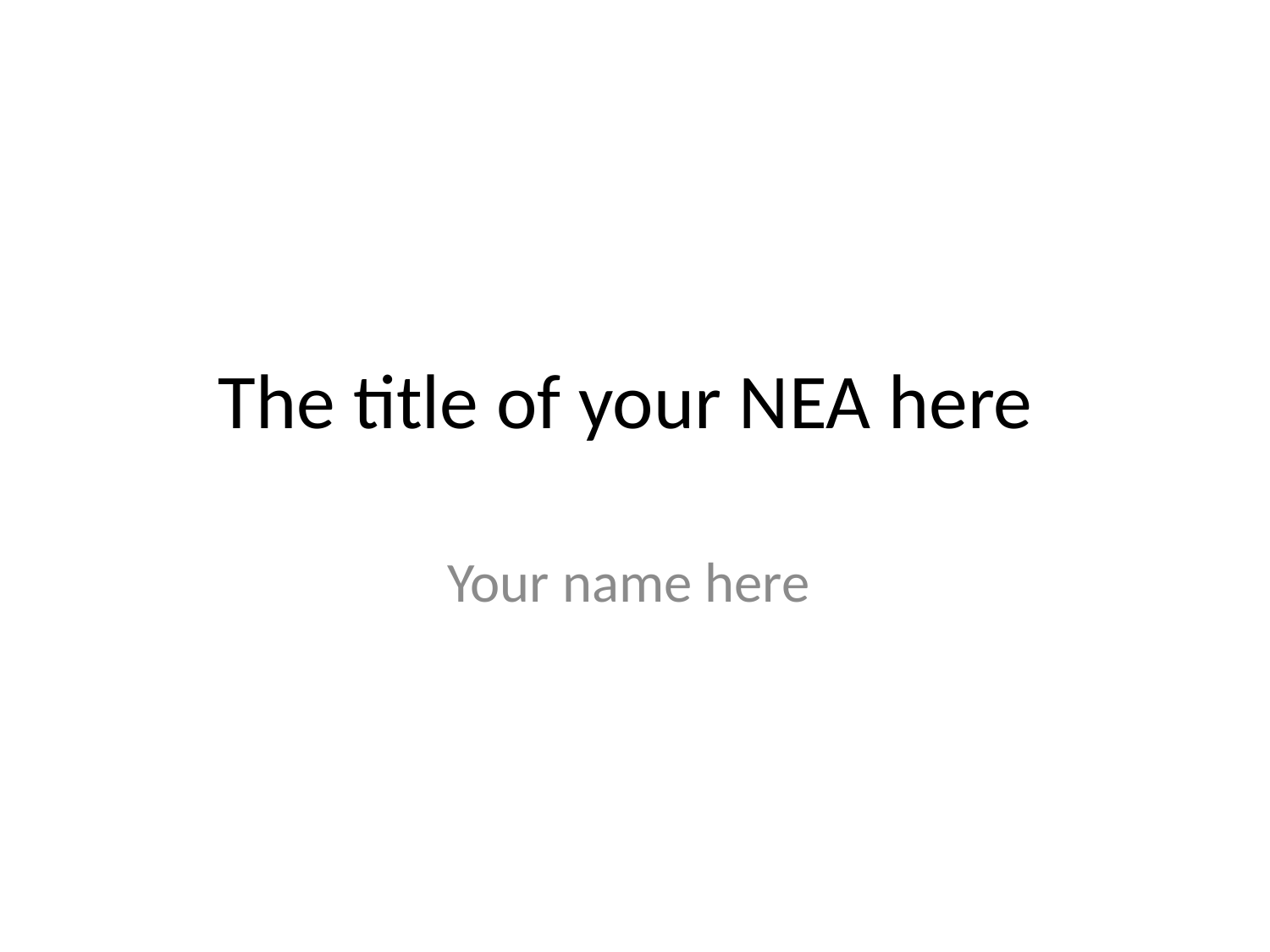

# The title of your NEA here
Your name here